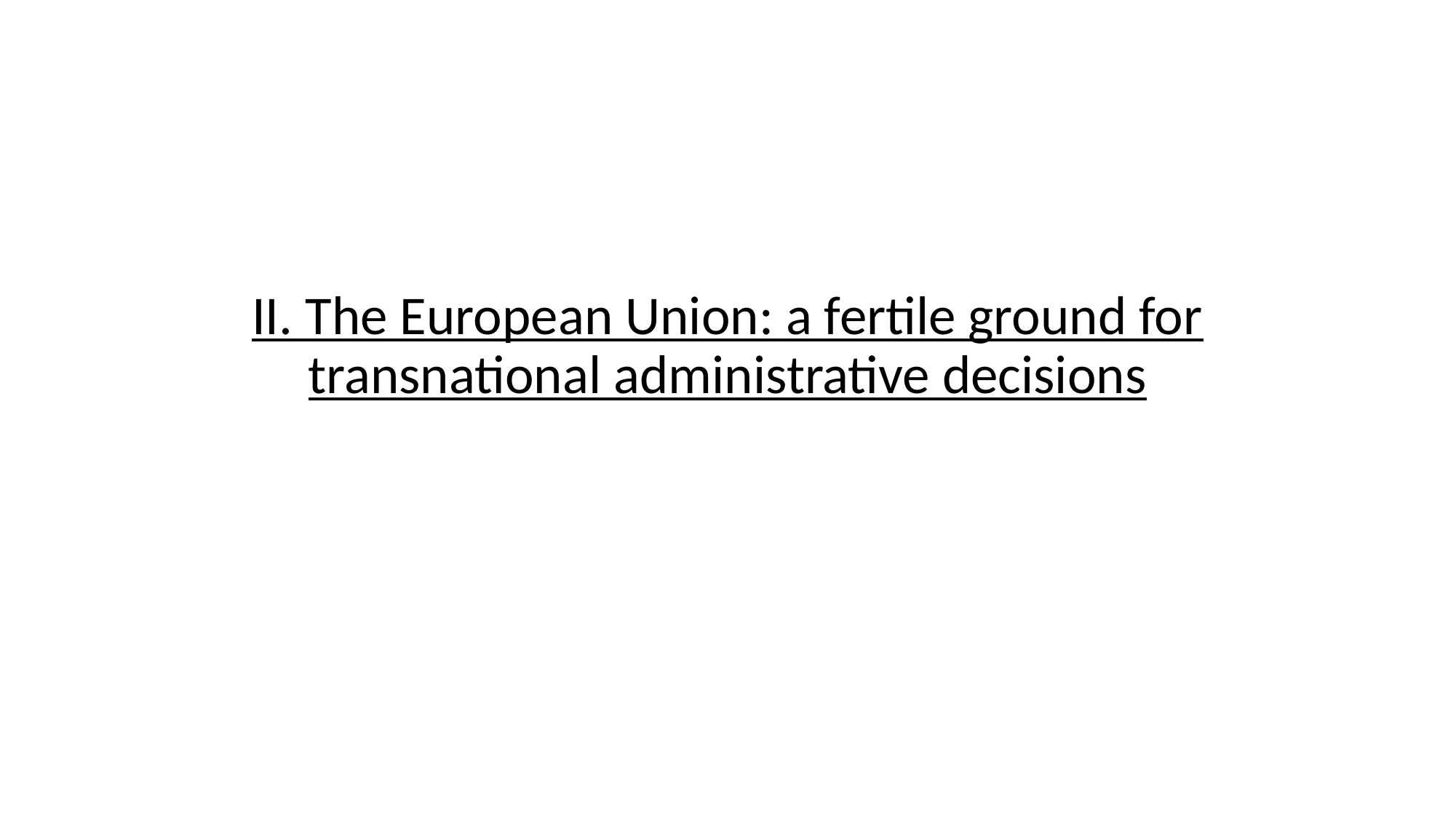

II. The European Union: a fertile ground for transnational administrative decisions